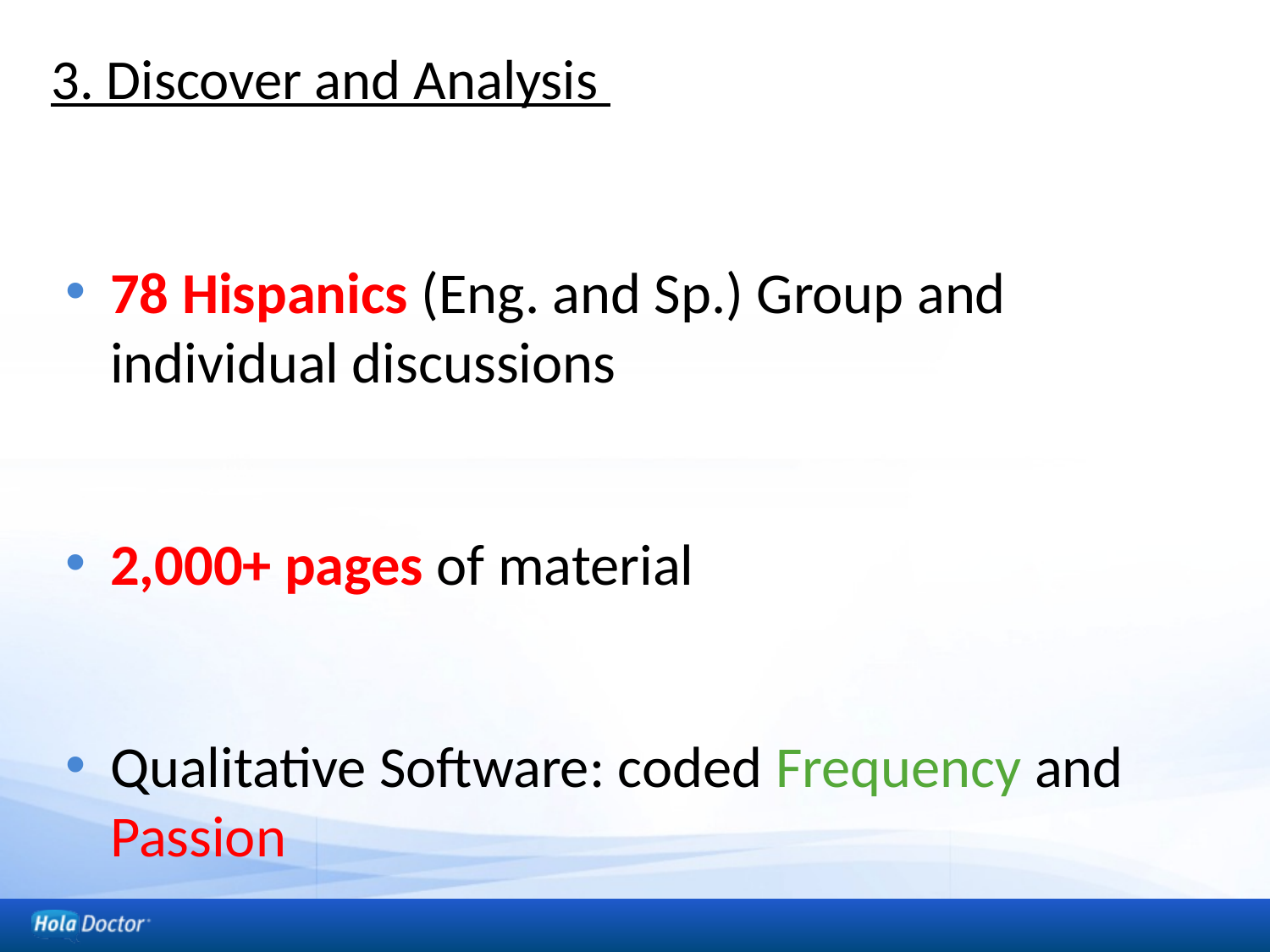

# 3. Discover and Analysis

78 Hispanics (Eng. and Sp.) Group and individual discussions

2,000+ pages of material

Qualitative Software: coded Frequency and Passion